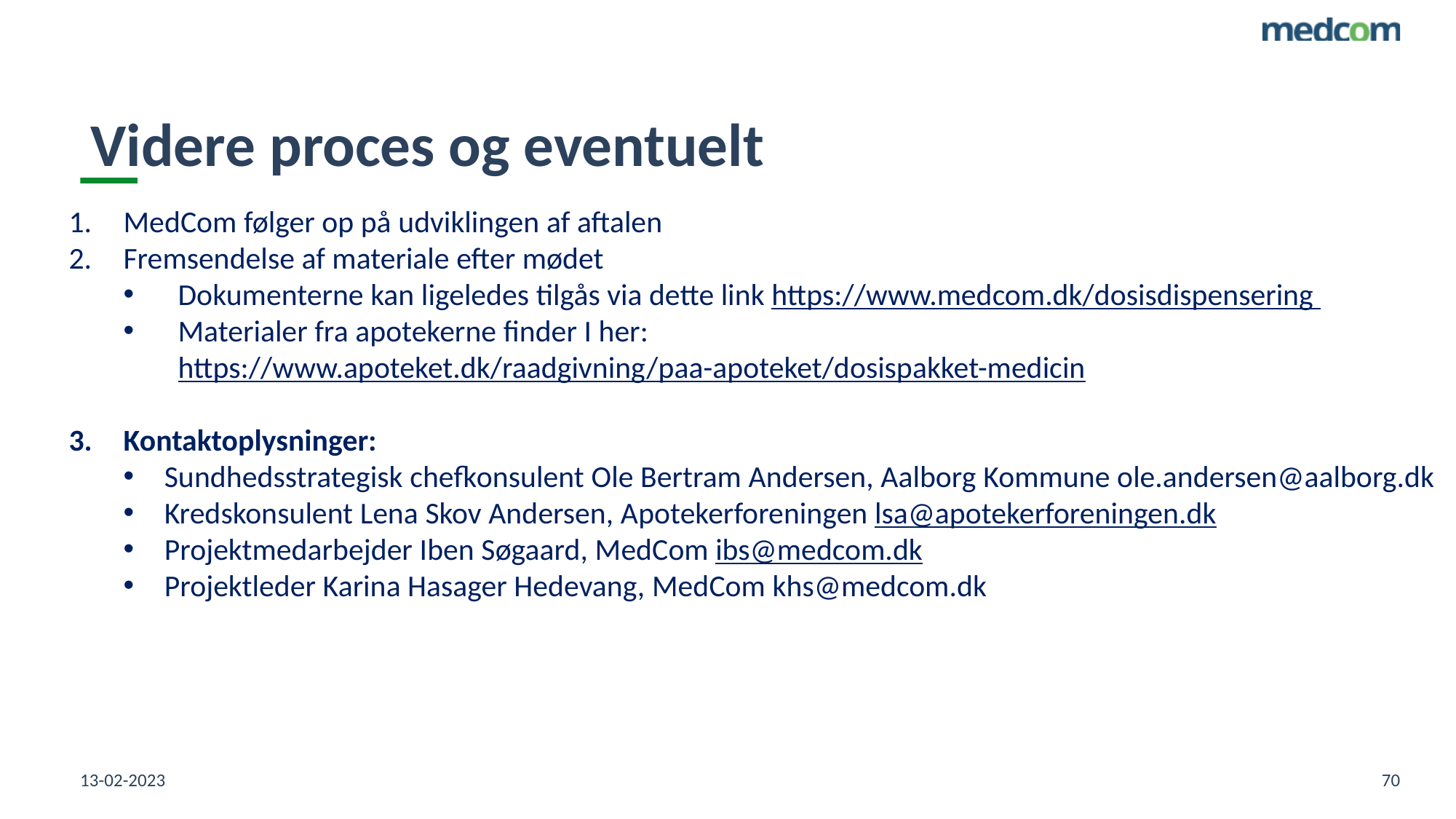

# Videre proces og eventuelt

MedCom følger op på udviklingen af aftalen
Fremsendelse af materiale efter mødet
Dokumenterne kan ligeledes tilgås via dette link https://www.medcom.dk/dosisdispensering
Materialer fra apotekerne finder I her:
https://www.apoteket.dk/raadgivning/paa-apoteket/dosispakket-medicin
Kontaktoplysninger:
Sundhedsstrategisk chefkonsulent Ole Bertram Andersen, Aalborg Kommune ole.andersen@aalborg.dk
Kredskonsulent Lena Skov Andersen, Apotekerforeningen lsa@apotekerforeningen.dk
Projektmedarbejder Iben Søgaard, MedCom ibs@medcom.dk
Projektleder Karina Hasager Hedevang, MedCom khs@medcom.dk
13-02-2023
70